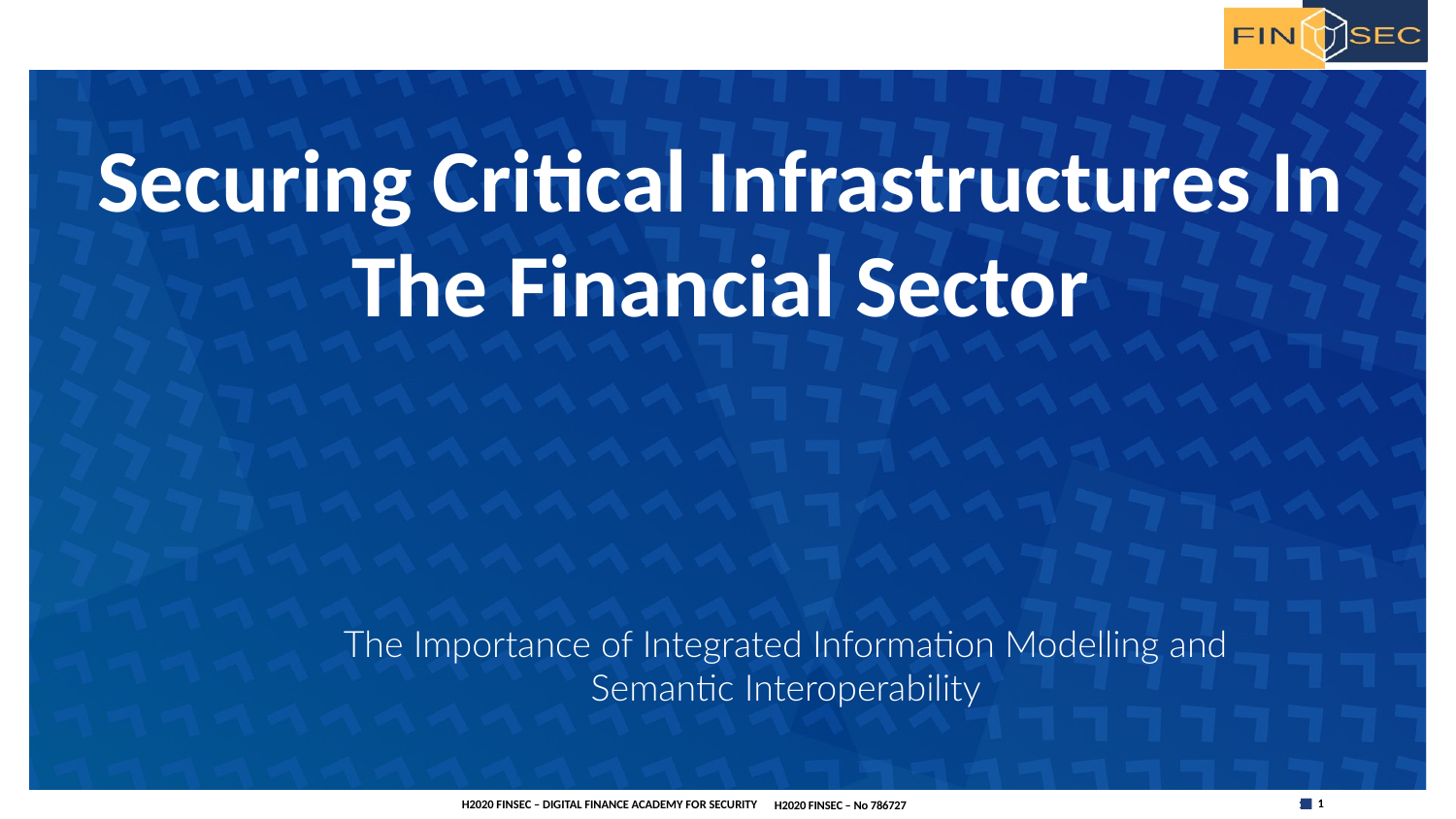

# Securing Critical Infrastructures In The Financial Sector
The Importance of Integrated Information Modelling and Semantic Interoperability
1
H2020 FINSEC – No 786727